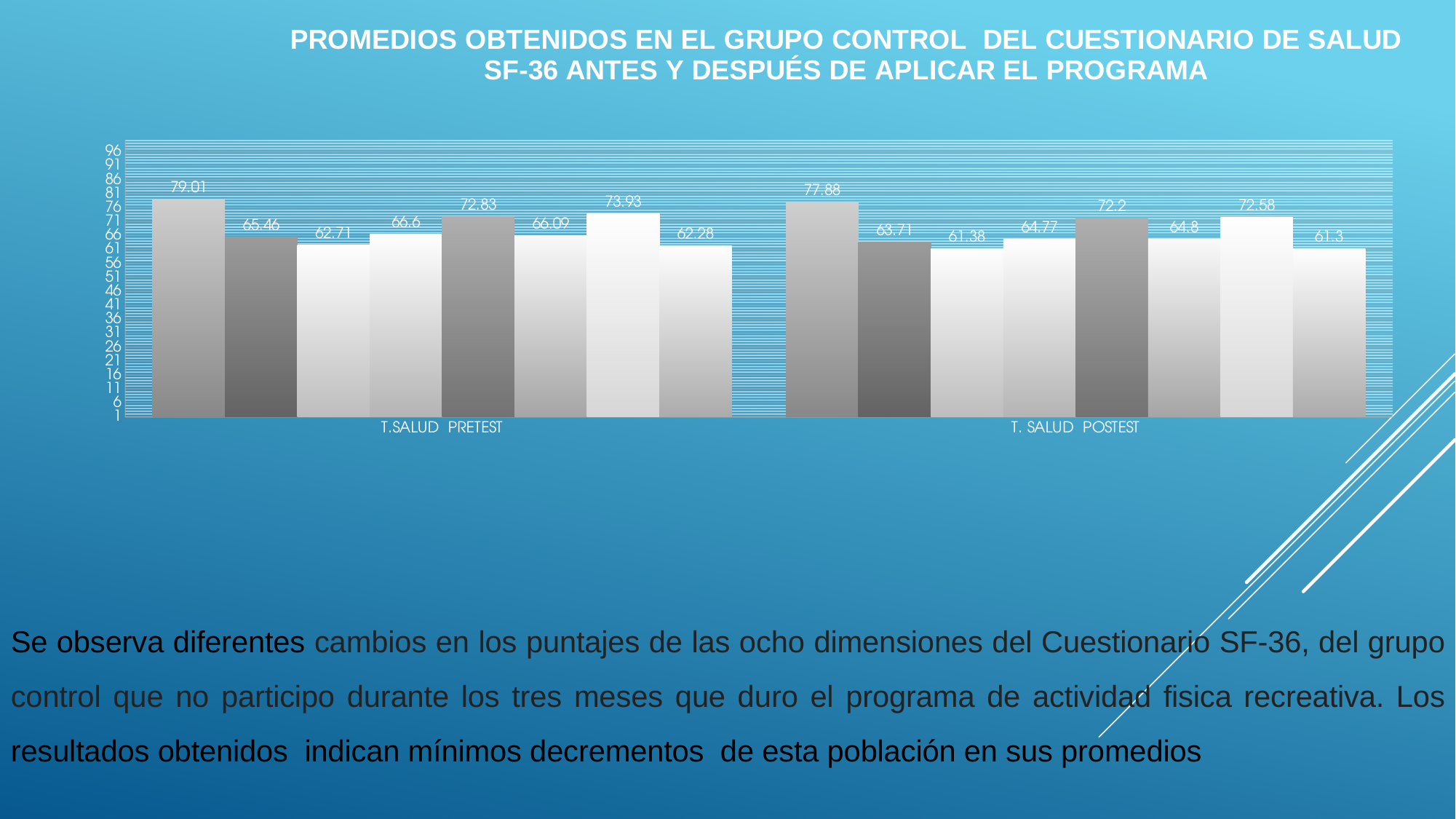

### Chart: PROMEDIOS OBTENIDOS EN EL GRUPO CONTROL  DEL CUESTIONARIO DE SALUD SF-36 ANTES Y DESPUÉS DE APLICAR EL PROGRAMA

| Category |  |  |  |  |  |  |  |  |
|---|---|---|---|---|---|---|---|---|
| T.SALUD  PRETEST | 79.01 | 65.46 | 62.71 | 66.6 | 72.83 | 66.09 | 73.93 | 62.28 |
| T. SALUD  POSTEST | 77.88 | 63.71 | 61.38 | 64.77 | 72.2 | 64.8 | 72.58 | 61.3 |

Se observa diferentes cambios en los puntajes de las ocho dimensiones del Cuestionario SF-36, del grupo control que no participo durante los tres meses que duro el programa de actividad fisica recreativa. Los resultados obtenidos  indican mínimos decrementos  de esta población en sus promedios